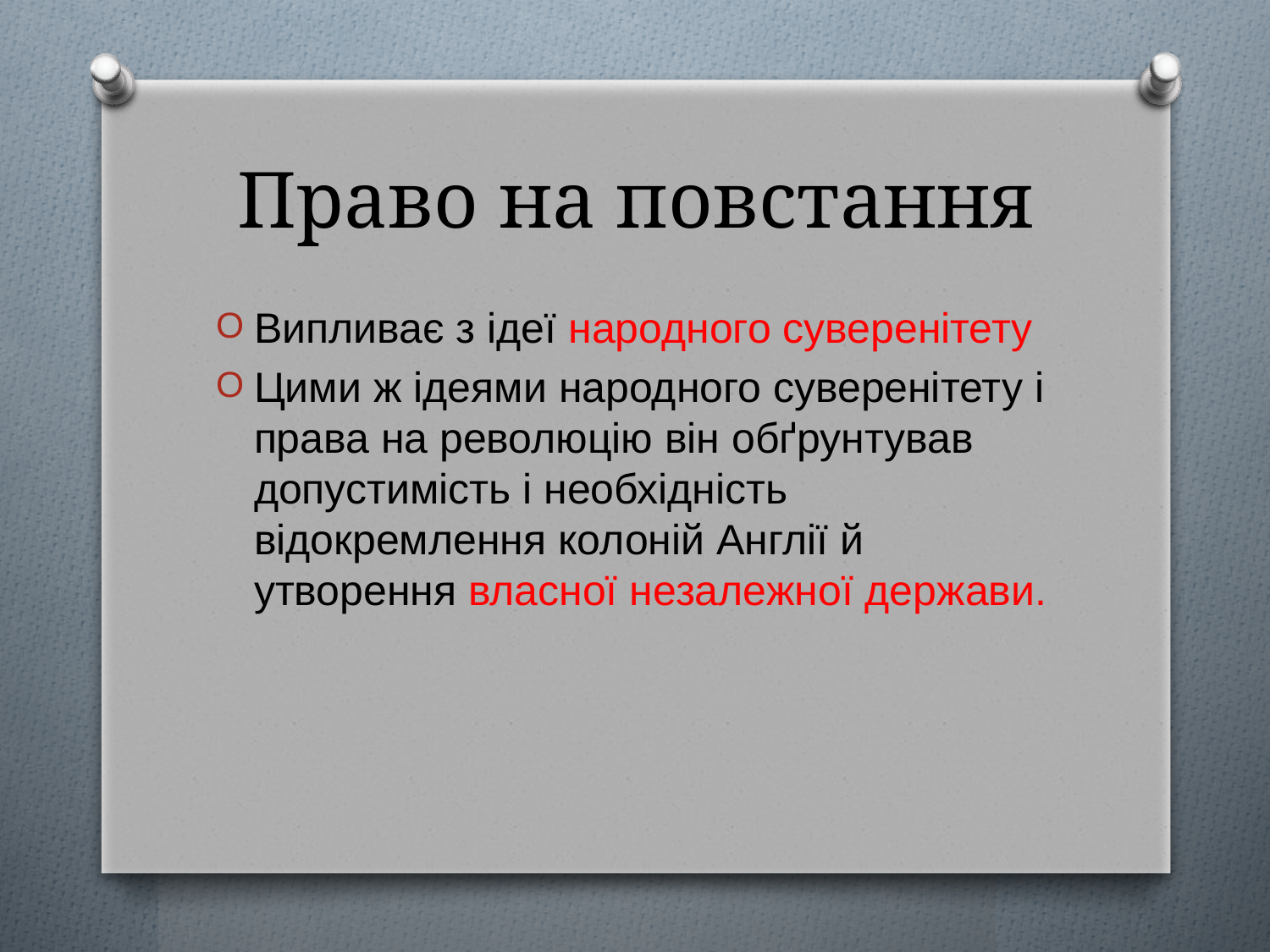

# Право на повстання
Випливає з ідеї народного суверенітету
Цими ж ідеями народного суверенітету і права на революцію він обґрунтував допустимість і необхідність відокремлення колоній Англії й утворення власної незалежної держави.